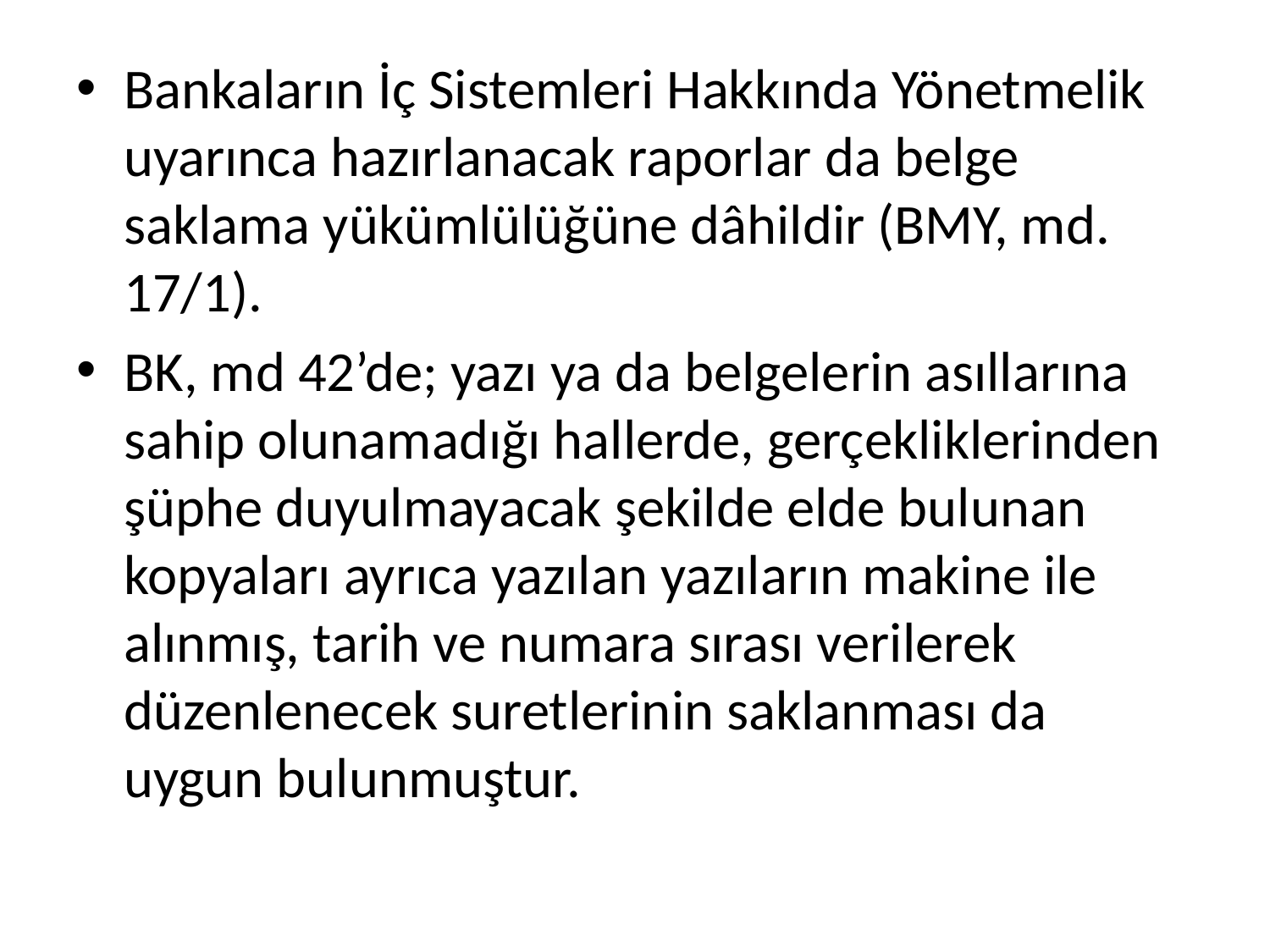

Bankaların İç Sistemleri Hakkında Yönetmelik uyarınca hazırlanacak raporlar da belge saklama yükümlülüğüne dâhildir (BMY, md. 17/1).
BK, md 42’de; yazı ya da belgelerin asıllarına sahip olunamadığı hallerde, gerçekliklerinden şüphe duyulmayacak şekilde elde bulunan kopyaları ayrıca yazılan yazıların makine ile alınmış, tarih ve numara sırası verilerek düzenlenecek suretlerinin saklanması da uygun bulunmuştur.